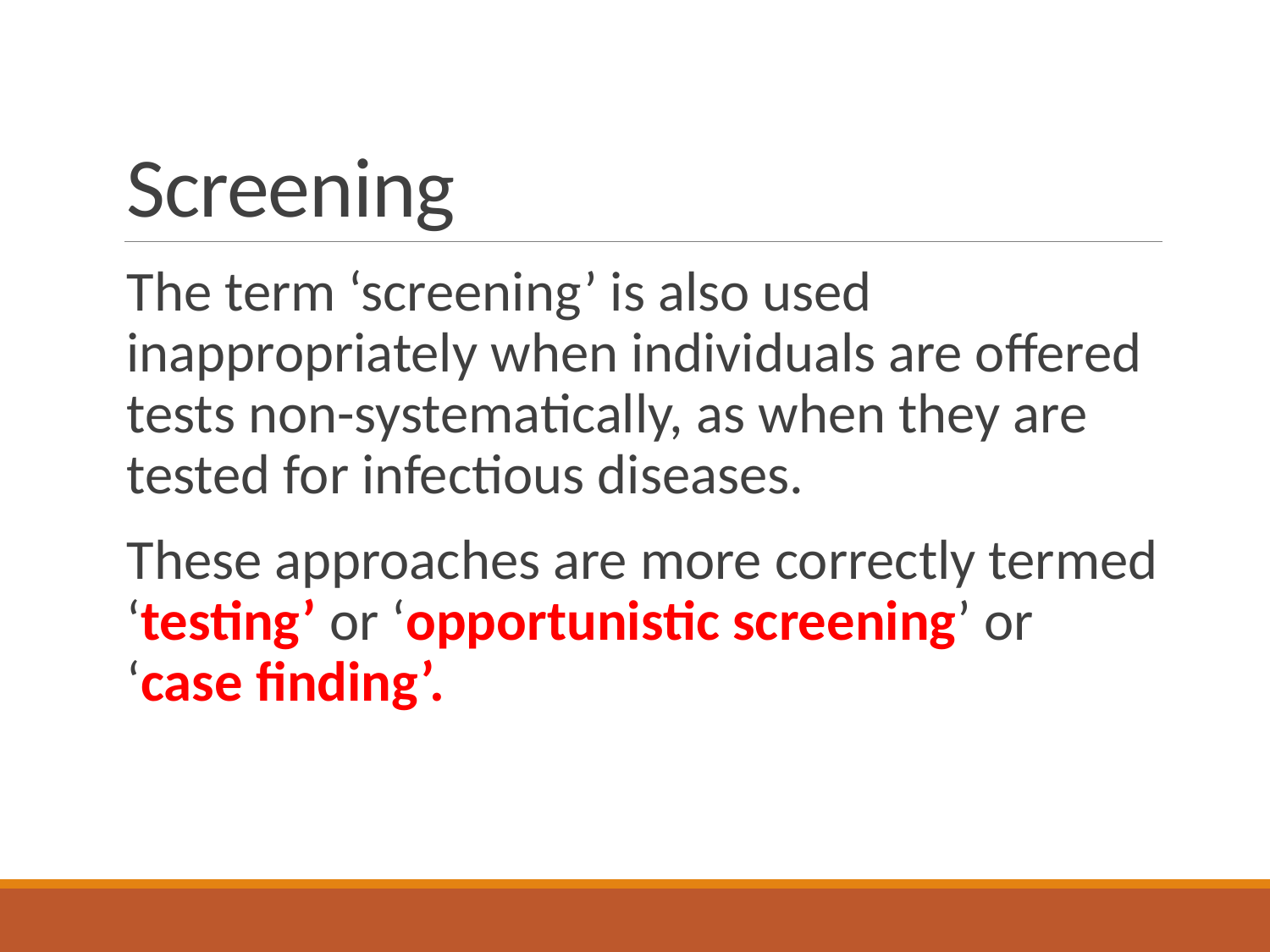

# Screening
The term ‘screening’ is also used inappropriately when individuals are offered tests non-systematically, as when they are tested for infectious diseases.
These approaches are more correctly termed ‘testing’ or ‘opportunistic screening’ or ‘case finding’.